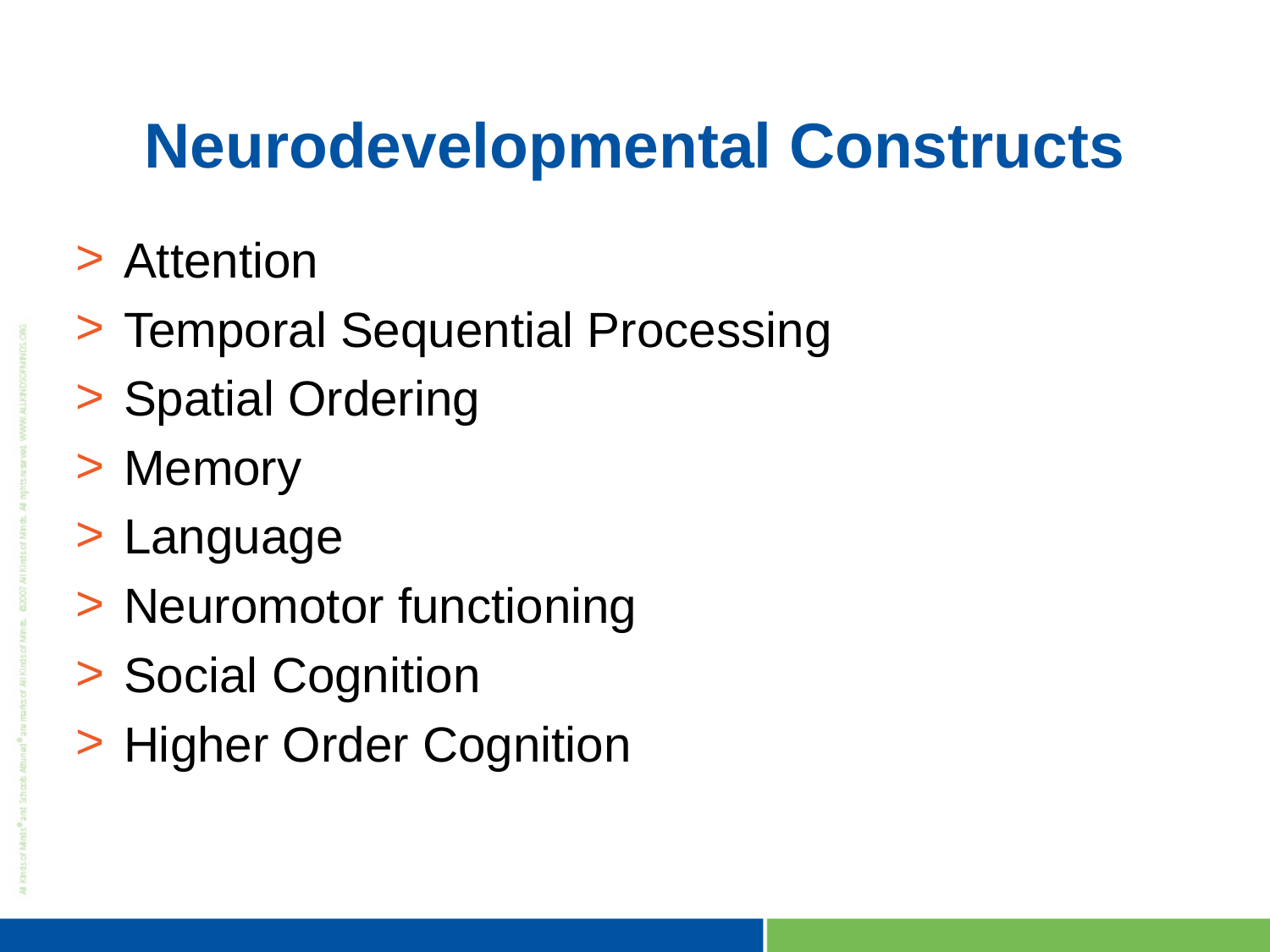

# Neurodevelopmental Constructs
Attention
Temporal Sequential Processing
Spatial Ordering
Memory
Language
Neuromotor functioning
Social Cognition
Higher Order Cognition